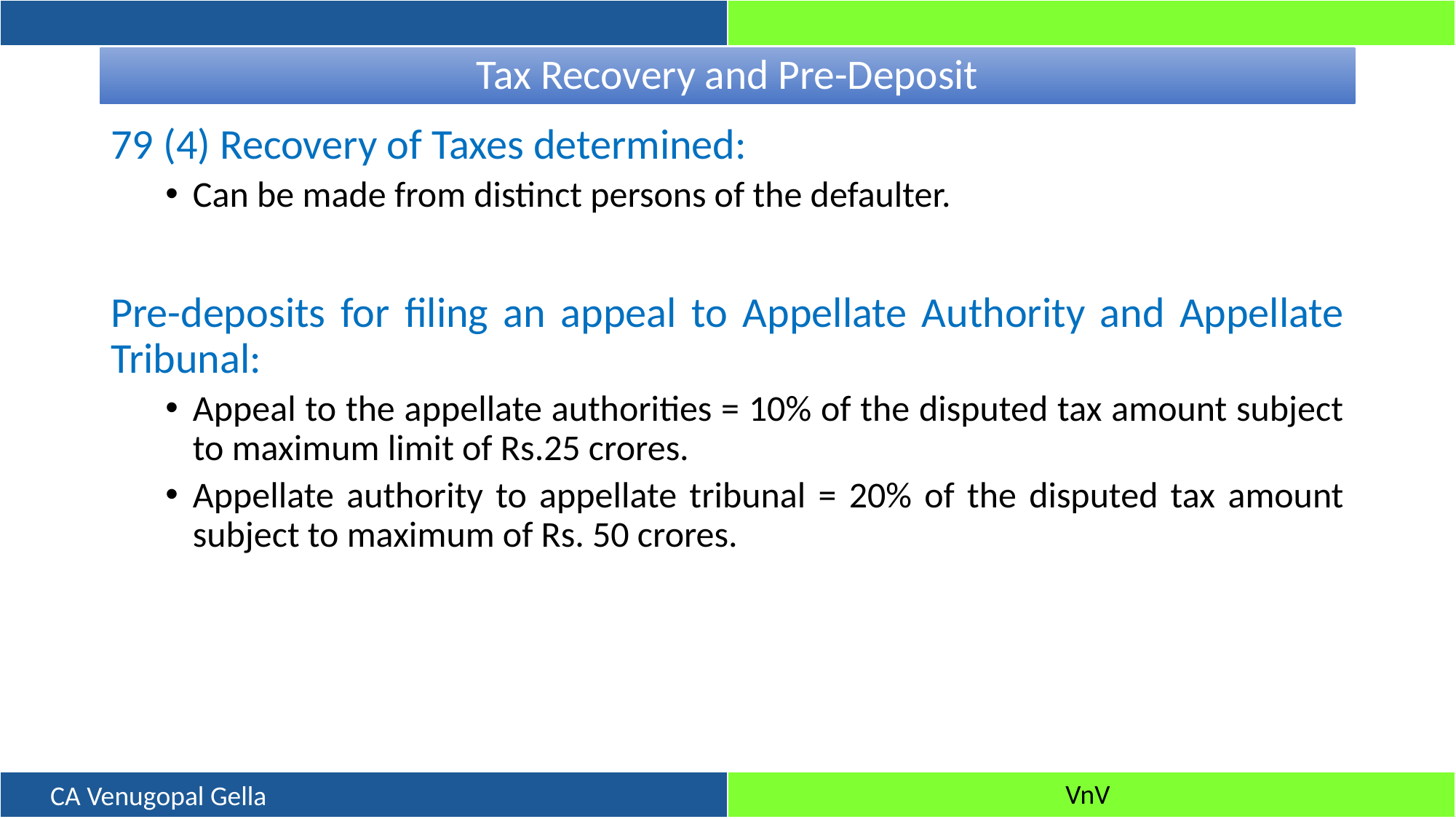

# Tax Recovery and Pre-Deposit
79 (4) Recovery of Taxes determined:
Can be made from distinct persons of the defaulter.

Pre-deposits for filing an appeal to Appellate Authority and Appellate Tribunal:
Appeal to the appellate authorities = 10% of the disputed tax amount subject to maximum limit of Rs.25 crores.
Appellate authority to appellate tribunal = 20% of the disputed tax amount subject to maximum of Rs. 50 crores.